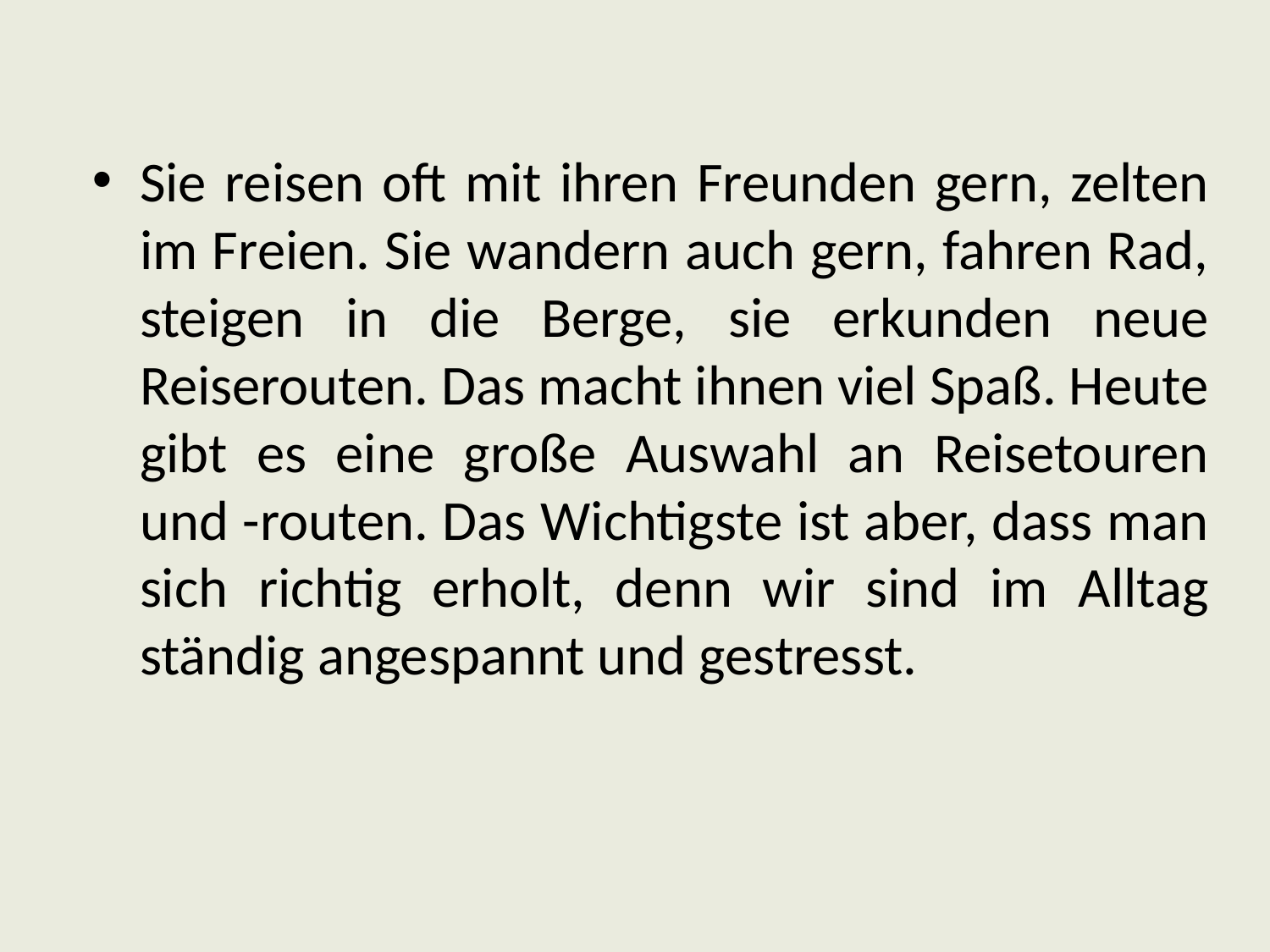

Sie reisen oft mit ihren Freunden gern, zelten im Freien. Sie wandern auch gern, fahren Rad, steigen in die Berge, sie erkunden neue Reiserouten. Das macht ihnen viel Spaß. Heute gibt es eine große Auswahl an Reisetouren und -routen. Das Wichtigste ist aber, dass man sich richtig erholt, denn wir sind im Alltag ständig angespannt und gestresst.